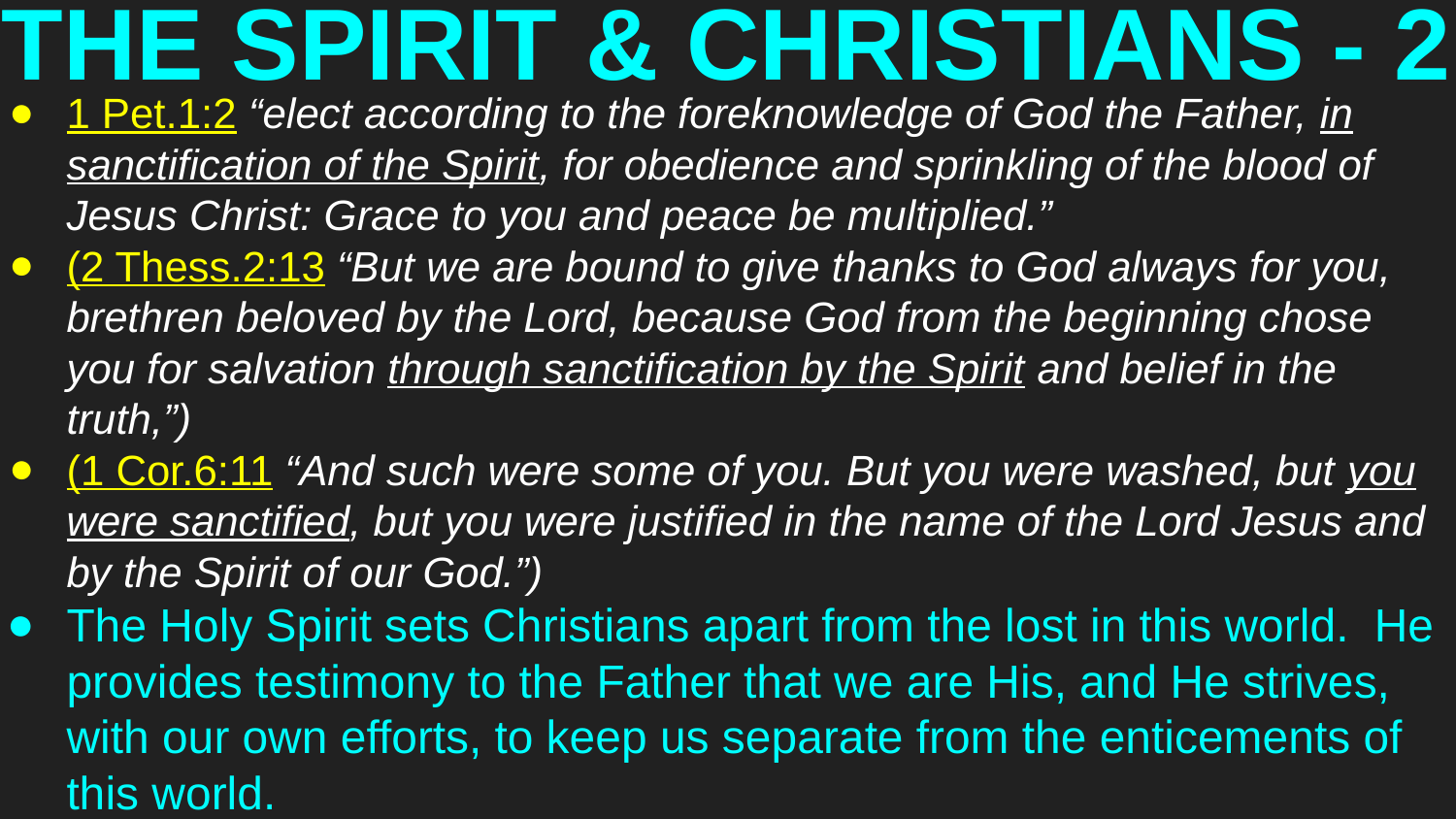

# THE SPIRIT & CHRISTIANS - 2
1 Pet.1:2 “elect according to the foreknowledge of God the Father, in sanctification of the Spirit, for obedience and sprinkling of the blood of Jesus Christ: Grace to you and peace be multiplied.”
(2 Thess.2:13 “But we are bound to give thanks to God always for you, brethren beloved by the Lord, because God from the beginning chose you for salvation through sanctification by the Spirit and belief in the truth,”)
(1 Cor.6:11 “And such were some of you. But you were washed, but you were sanctified, but you were justified in the name of the Lord Jesus and by the Spirit of our God.”)
The Holy Spirit sets Christians apart from the lost in this world.  He provides testimony to the Father that we are His, and He strives, with our own efforts, to keep us separate from the enticements of this world.